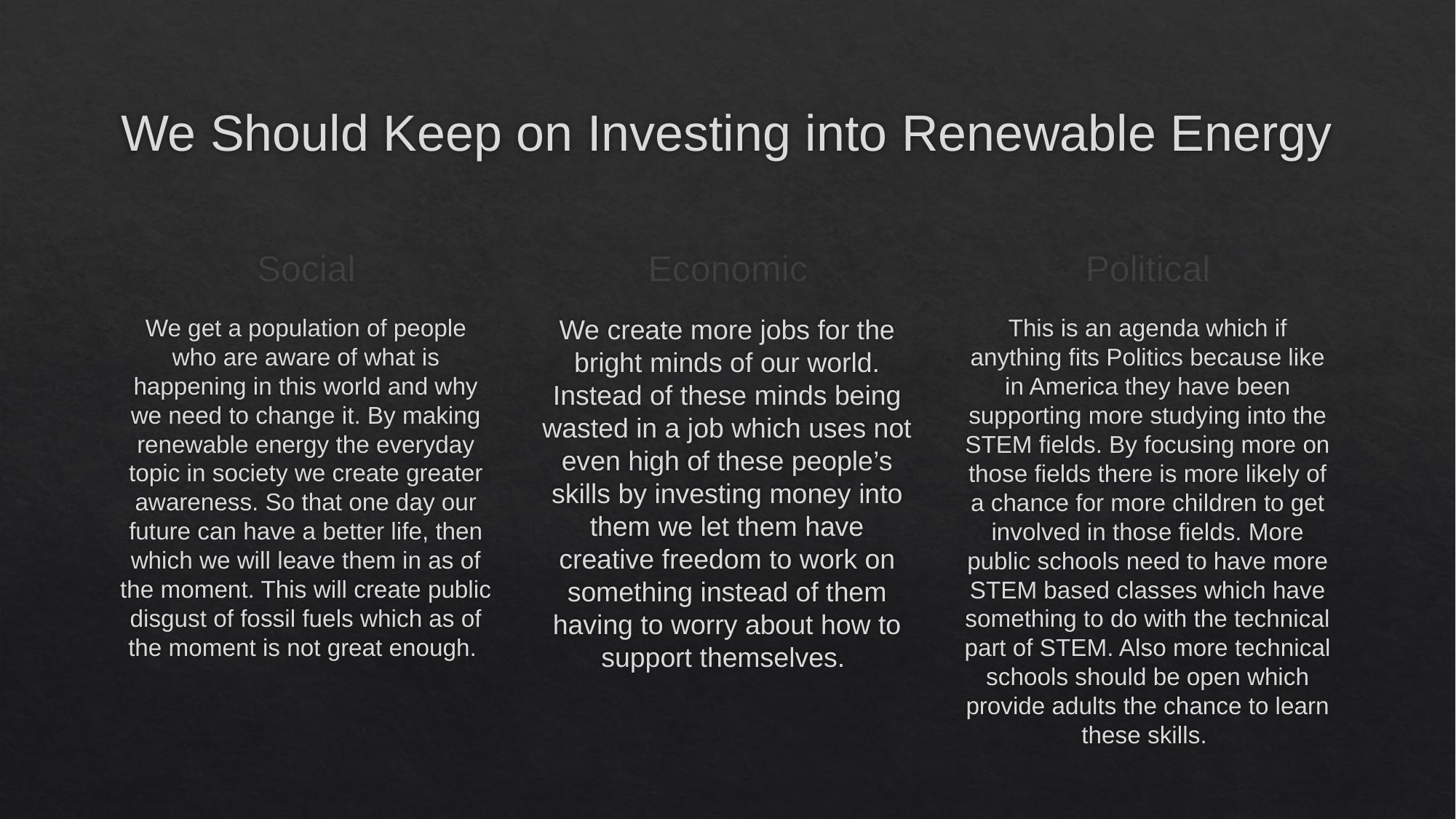

# We Should Keep on Investing into Renewable Energy
Social
Economic
Political
We get a population of people who are aware of what is happening in this world and why we need to change it. By making renewable energy the everyday topic in society we create greater awareness. So that one day our future can have a better life, then which we will leave them in as of the moment. This will create public disgust of fossil fuels which as of the moment is not great enough.
We create more jobs for the bright minds of our world. Instead of these minds being wasted in a job which uses not even high of these people’s skills by investing money into them we let them have creative freedom to work on something instead of them having to worry about how to support themselves.
This is an agenda which if anything fits Politics because like in America they have been supporting more studying into the STEM fields. By focusing more on those fields there is more likely of a chance for more children to get involved in those fields. More public schools need to have more STEM based classes which have something to do with the technical part of STEM. Also more technical schools should be open which provide adults the chance to learn these skills.